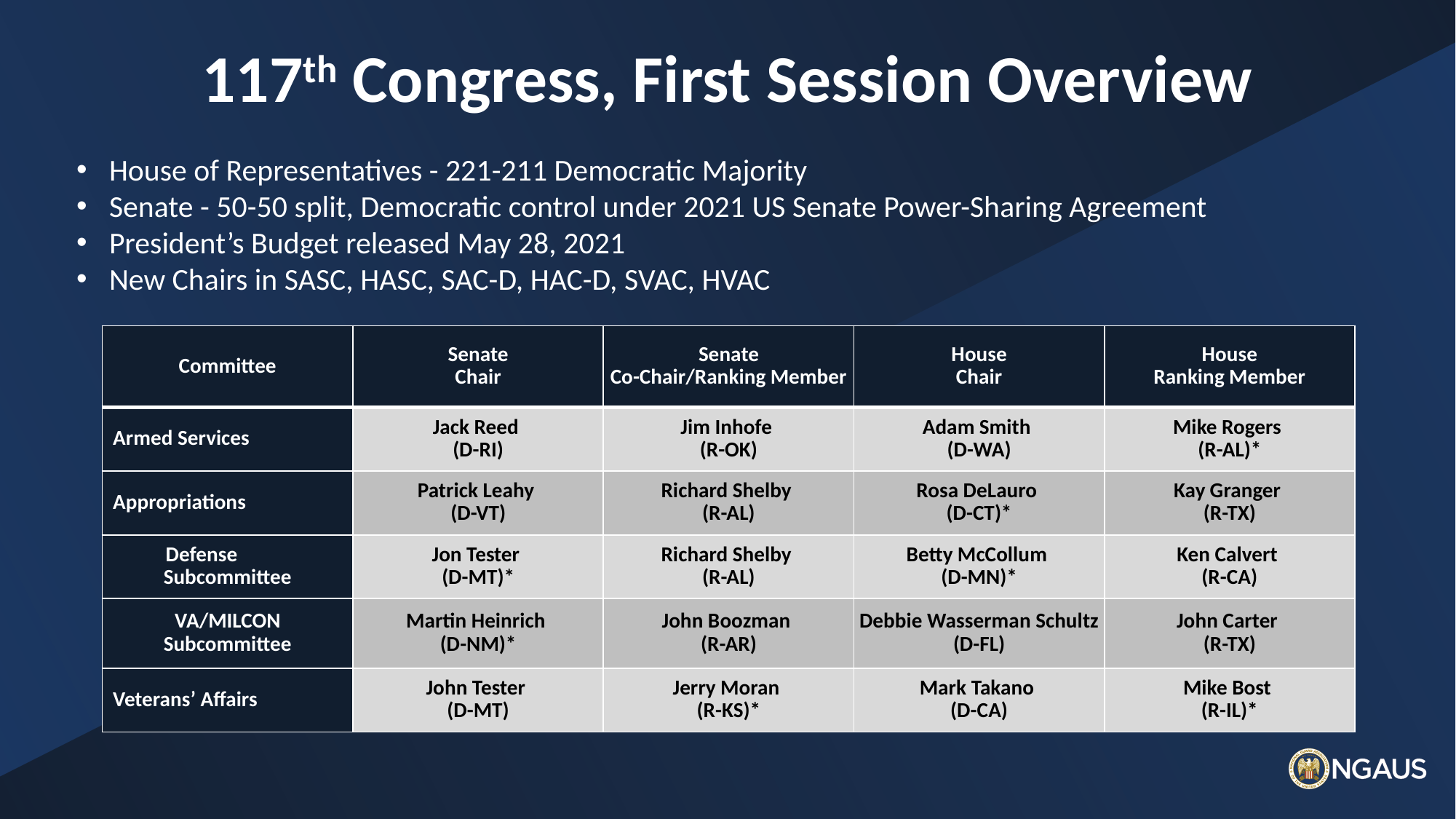

# 117th Congress, First Session Overview
House of Representatives - 221-211 Democratic Majority
Senate - 50-50 split, Democratic control under 2021 US Senate Power-Sharing Agreement
President’s Budget released May 28, 2021
New Chairs in SASC, HASC, SAC-D, HAC-D, SVAC, HVAC

| Committee | Senate Chair | Senate Co-Chair/Ranking Member | House Chair | House Ranking Member |
| --- | --- | --- | --- | --- |
| Armed Services | Jack Reed (D-RI) | Jim Inhofe (R-OK) | Adam Smith (D-WA) | Mike Rogers (R-AL)\* |
| Appropriations | Patrick Leahy (D-VT) | Richard Shelby (R-AL) | Rosa DeLauro (D-CT)\* | Kay Granger (R-TX) |
| Defense Subcommittee | Jon Tester (D-MT)\* | Richard Shelby (R-AL) | Betty McCollum (D-MN)\* | Ken Calvert (R-CA) |
| VA/MILCON Subcommittee | Martin Heinrich (D-NM)\* | John Boozman (R-AR) | Debbie Wasserman Schultz (D-FL) | John Carter (R-TX) |
| Veterans’ Affairs | John Tester (D-MT) | Jerry Moran (R-KS)\* | Mark Takano (D-CA) | Mike Bost (R-IL)\* |